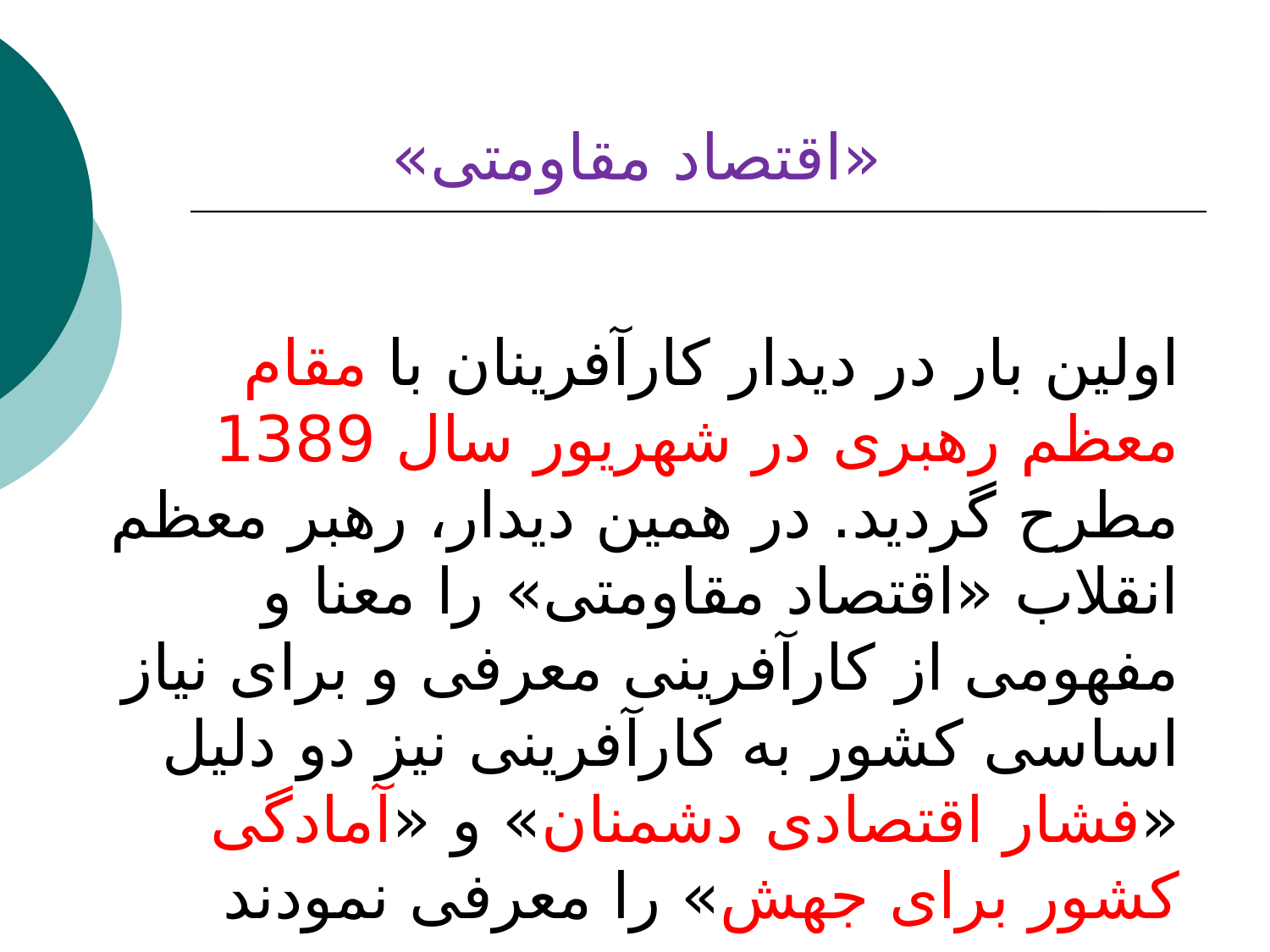

«اقتصاد مقاومتی»
اولین بار در دیدار کارآفرینان با مقام معظم رهبری در شهریور سال 1389 مطرح گردید. در همین دیدار، رهبر معظم انقلاب «اقتصاد مقاومتی» را معنا و مفهومی از کارآفرینی معرفی و برای نیاز اساسی کشور به کارآفرینی نیز دو دلیل «فشار اقتصادی دشمنان» و «آمادگی کشور برای جهش» را معرفی نمودند